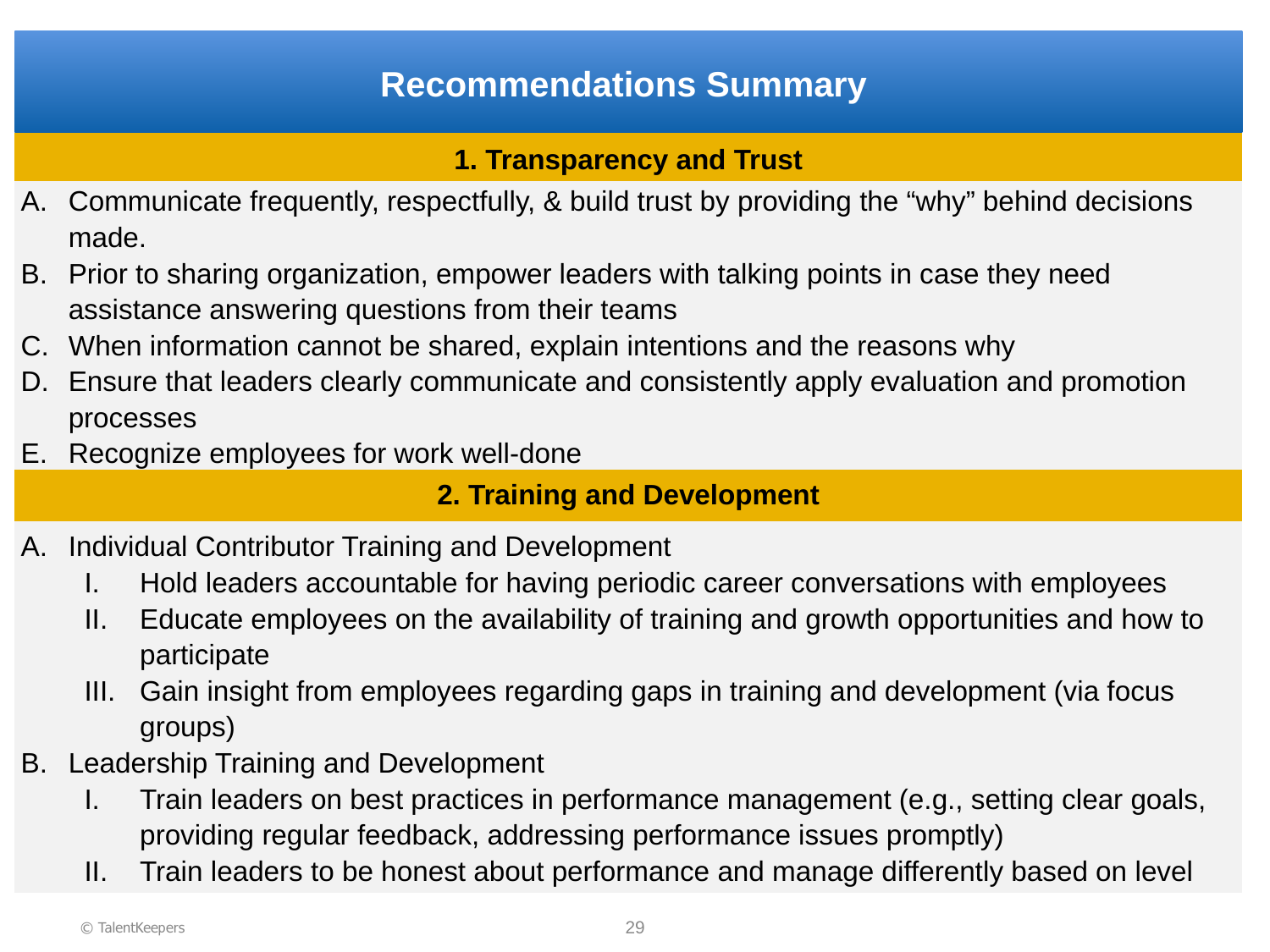

| Recommendations Summary |
| --- |
| 1. Transparency and Trust |
| Communicate frequently, respectfully, & build trust by providing the “why” behind decisions made. Prior to sharing organization, empower leaders with talking points in case they need assistance answering questions from their teams When information cannot be shared, explain intentions and the reasons why Ensure that leaders clearly communicate and consistently apply evaluation and promotion processes Recognize employees for work well-done |
| 2. Training and Development |
| Individual Contributor Training and Development Hold leaders accountable for having periodic career conversations with employees Educate employees on the availability of training and growth opportunities and how to participate Gain insight from employees regarding gaps in training and development (via focus groups) Leadership Training and Development Train leaders on best practices in performance management (e.g., setting clear goals, providing regular feedback, addressing performance issues promptly) Train leaders to be honest about performance and manage differently based on level |
29